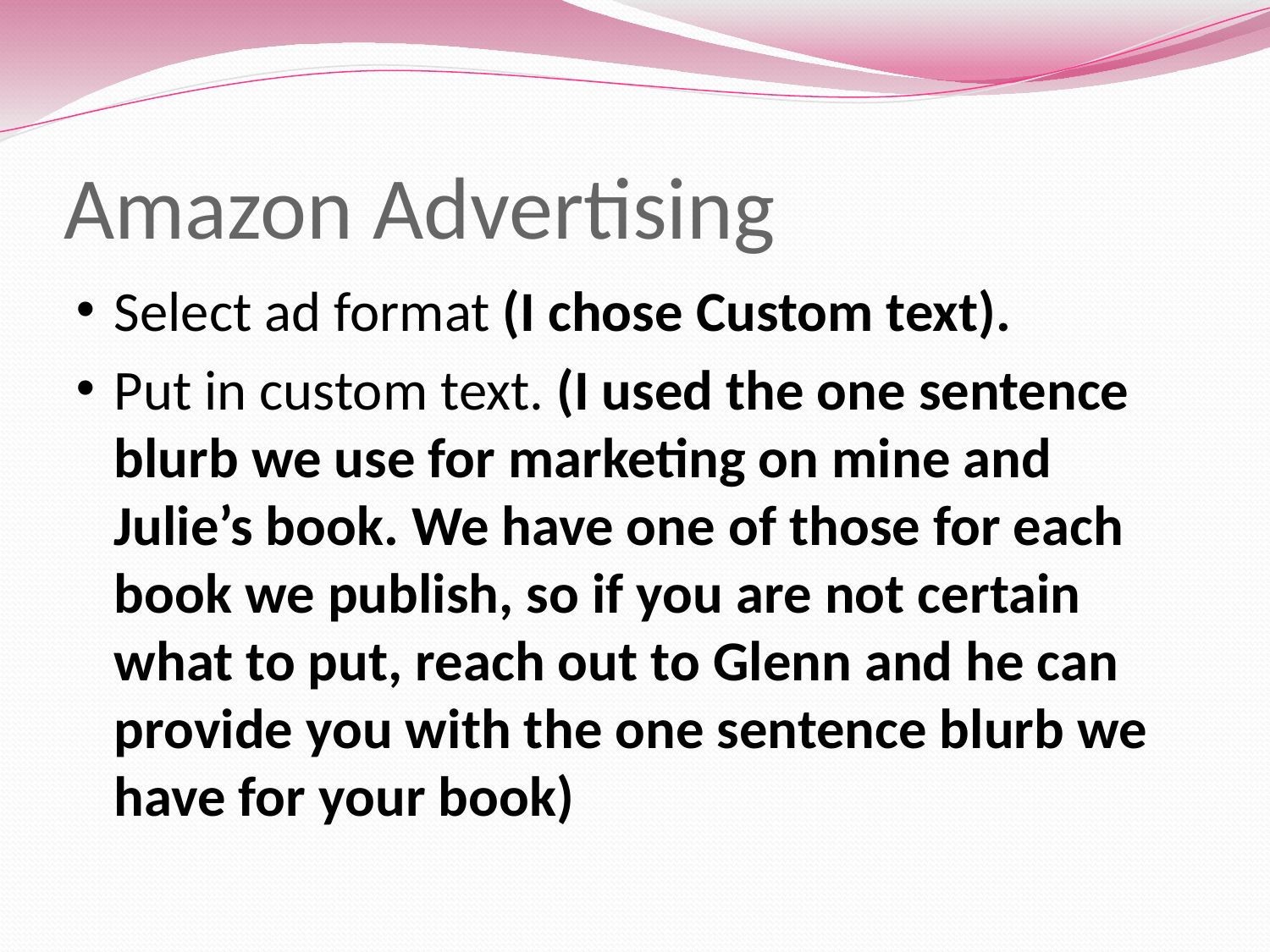

# Amazon Advertising
Select ad format (I chose Custom text).
Put in custom text. (I used the one sentence blurb we use for marketing on mine and Julie’s book. We have one of those for each book we publish, so if you are not certain what to put, reach out to Glenn and he can provide you with the one sentence blurb we have for your book)